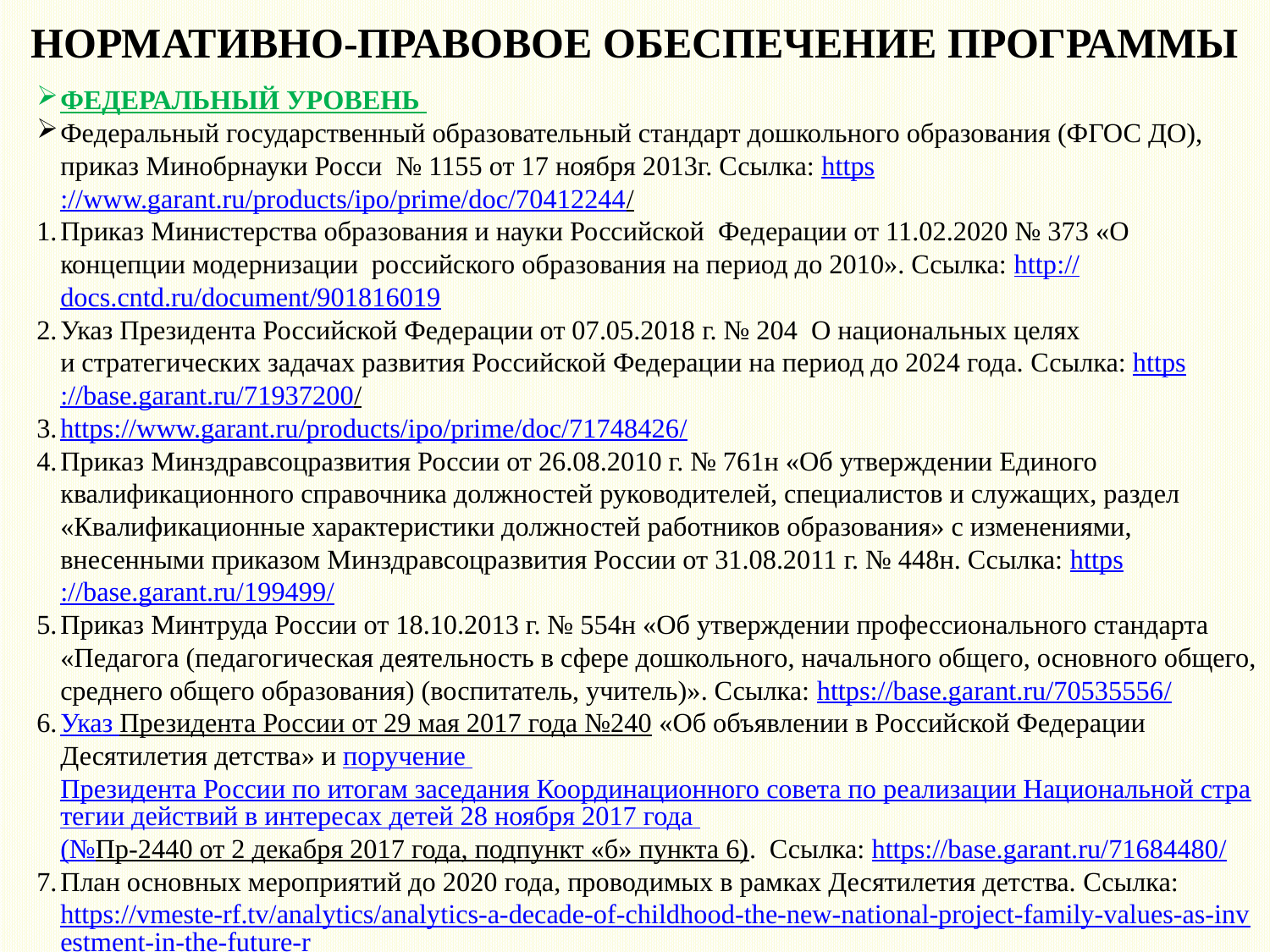

# НОРМАТИВНО-ПРАВОВОЕ ОБЕСПЕЧЕНИЕ ПРОГРАММЫ
ФЕДЕРАЛЬНЫЙ УРОВЕНЬ
Федеральный государственный образовательный стандарт дошкольного образования (ФГОС ДО), приказ Минобрнауки Росси  № 1155 от 17 ноября 2013г. Ссылка: https://www.garant.ru/products/ipo/prime/doc/70412244/
Приказ Министерства образования и науки Российской  Федерации от 11.02.2020 № 373 «О концепции модернизации  российского образования на период до 2010». Ссылка: http://docs.cntd.ru/document/901816019
Указ Президента Российской Федерации от 07.05.2018 г. № 204  О национальных целях и стратегических задачах развития Российской Федерации на период до 2024 года. Ссылка: https://base.garant.ru/71937200/
https://www.garant.ru/products/ipo/prime/doc/71748426/
Приказ Минздравсоцразвития России от 26.08.2010 г. № 761н «Об утверждении Единого квалификационного справочника должностей руководителей, специалистов и служащих, раздел «Квалификационные характеристики должностей работников образования» с изменениями, внесенными приказом Минздравсоцразвития России от 31.08.2011 г. № 448н. Ссылка: https://base.garant.ru/199499/
Приказ Минтруда России от 18.10.2013 г. № 554н «Об утверждении профессионального стандарта «Педагога (педагогическая деятельность в сфере дошкольного, начального общего, основного общего, среднего общего образования) (воспитатель, учитель)». Ссылка: https://base.garant.ru/70535556/
Указ Президента России от 29 мая 2017 года №240 «Об объявлении в Российской Федерации Десятилетия детства» и поручение Президента России по итогам заседания Координационного совета по реализации Национальной стратегии действий в интересах детей 28 ноября 2017 года (№Пр-2440 от 2 декабря 2017 года, подпункт «б» пункта 6).  Ссылка: https://base.garant.ru/71684480/
План основных мероприятий до 2020 года, проводимых в рамках Десятилетия детства. Ссылка:  https://vmeste-rf.tv/analytics/analytics-a-decade-of-childhood-the-new-national-project-family-values-as-investment-in-the-future-r/